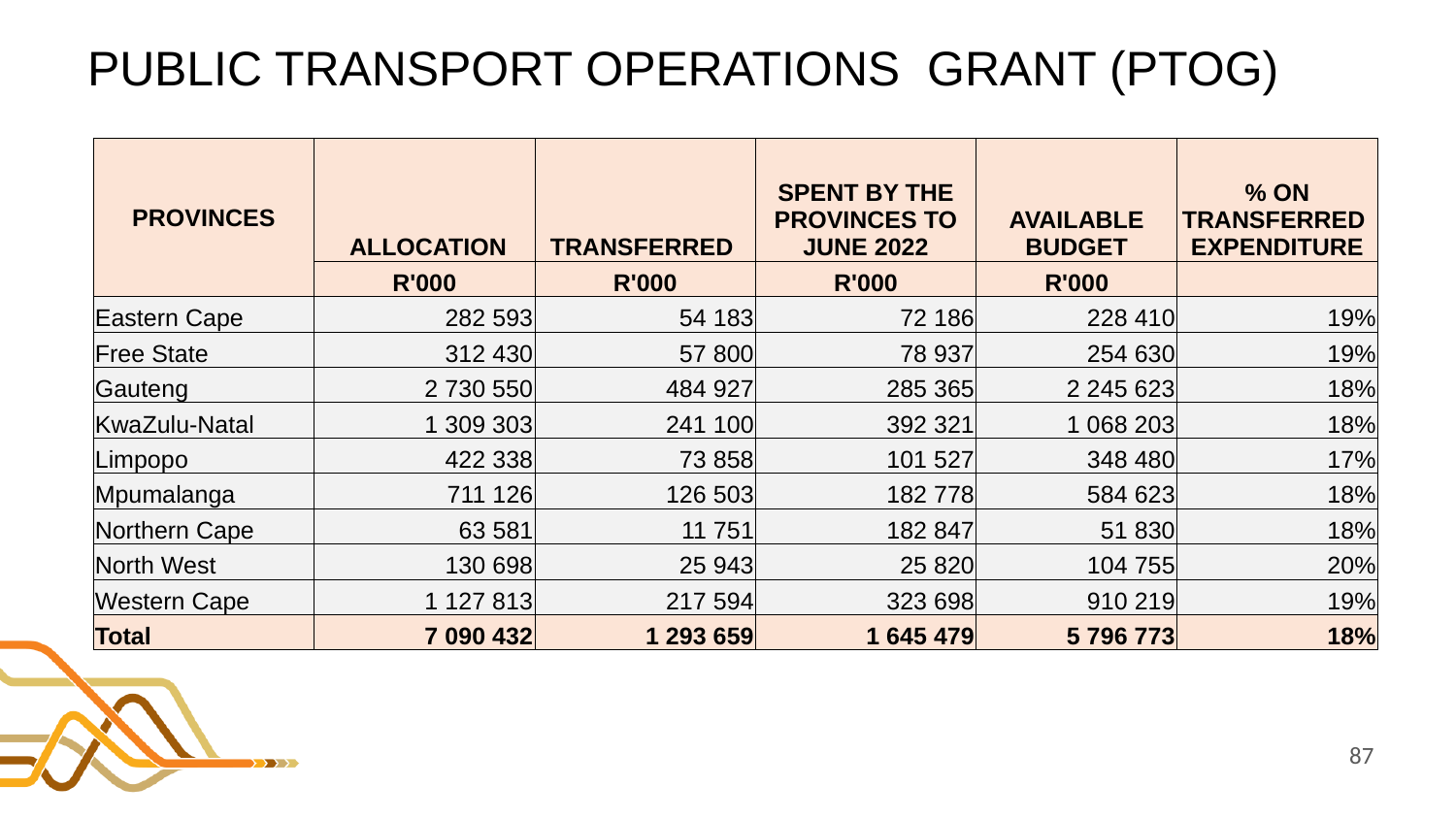

PUBLIC TRANSPORT OPERATIONS  GRANT (PTOG)
| PROVINCES | ALLOCATION | TRANSFERRED | SPENT BY THE PROVINCES TO JUNE 2022 | AVAILABLE BUDGET | % ON TRANSFERRED EXPENDITURE |
| --- | --- | --- | --- | --- | --- |
|  | R'000 | R'000 | R'000 | R'000 |  |
| Eastern Cape | 282 593 | 54 183 | 72 186 | 228 410 | 19% |
| Free State | 312 430 | 57 800 | 78 937 | 254 630 | 19% |
| Gauteng | 2 730 550 | 484 927 | 285 365 | 2 245 623 | 18% |
| KwaZulu-Natal | 1 309 303 | 241 100 | 392 321 | 1 068 203 | 18% |
| Limpopo | 422 338 | 73 858 | 101 527 | 348 480 | 17% |
| Mpumalanga | 711 126 | 126 503 | 182 778 | 584 623 | 18% |
| Northern Cape | 63 581 | 11 751 | 182 847 | 51 830 | 18% |
| North West | 130 698 | 25 943 | 25 820 | 104 755 | 20% |
| Western Cape | 1 127 813 | 217 594 | 323 698 | 910 219 | 19% |
| Total | 7 090 432 | 1 293 659 | 1 645 479 | 5 796 773 | 18% |

#
87